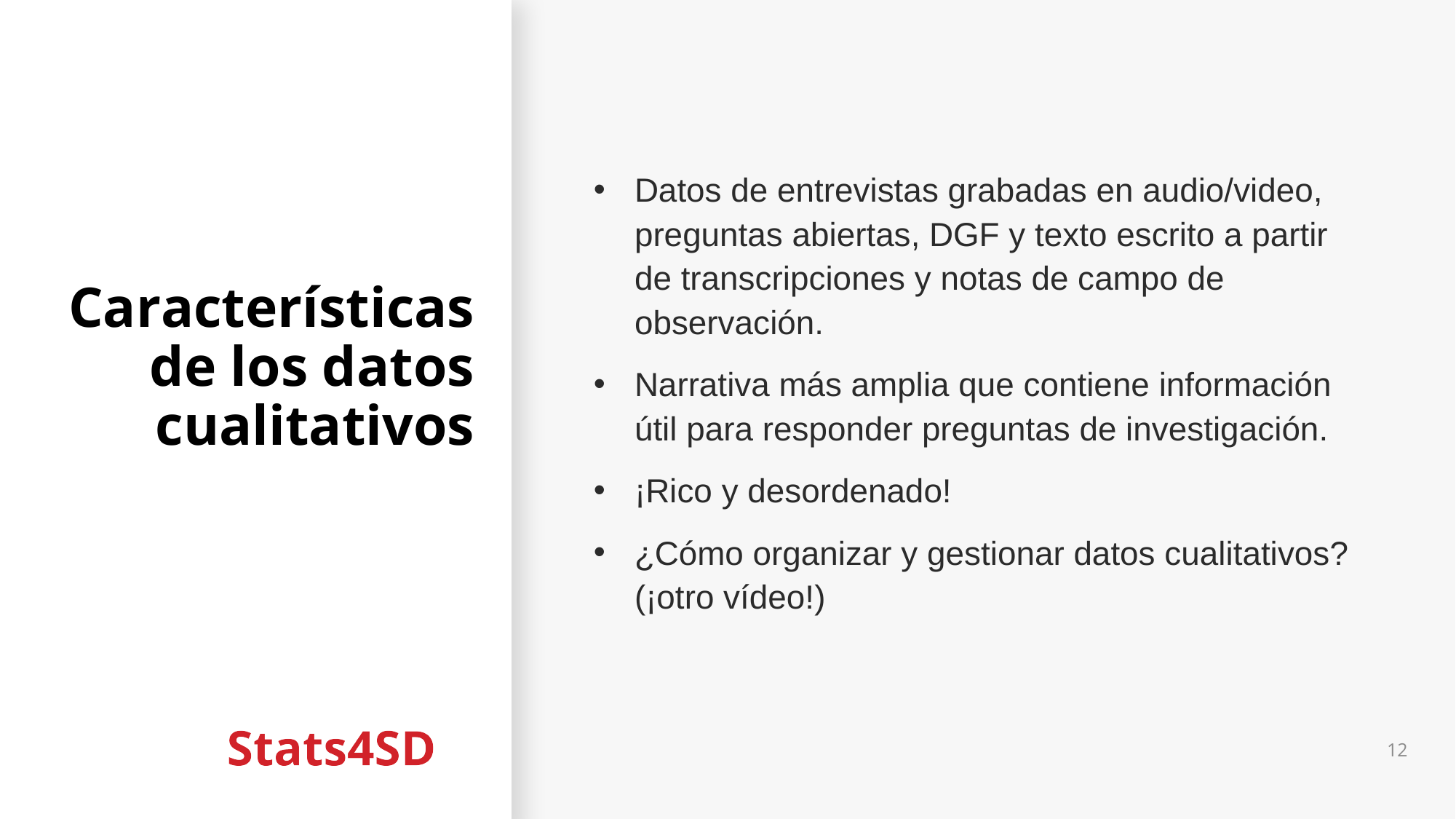

# Características de los datos cualitativos
Datos de entrevistas grabadas en audio/video, preguntas abiertas, DGF y texto escrito a partir de transcripciones y notas de campo de observación.
Narrativa más amplia que contiene información útil para responder preguntas de investigación.
¡Rico y desordenado!
¿Cómo organizar y gestionar datos cualitativos? (¡otro vídeo!)
12